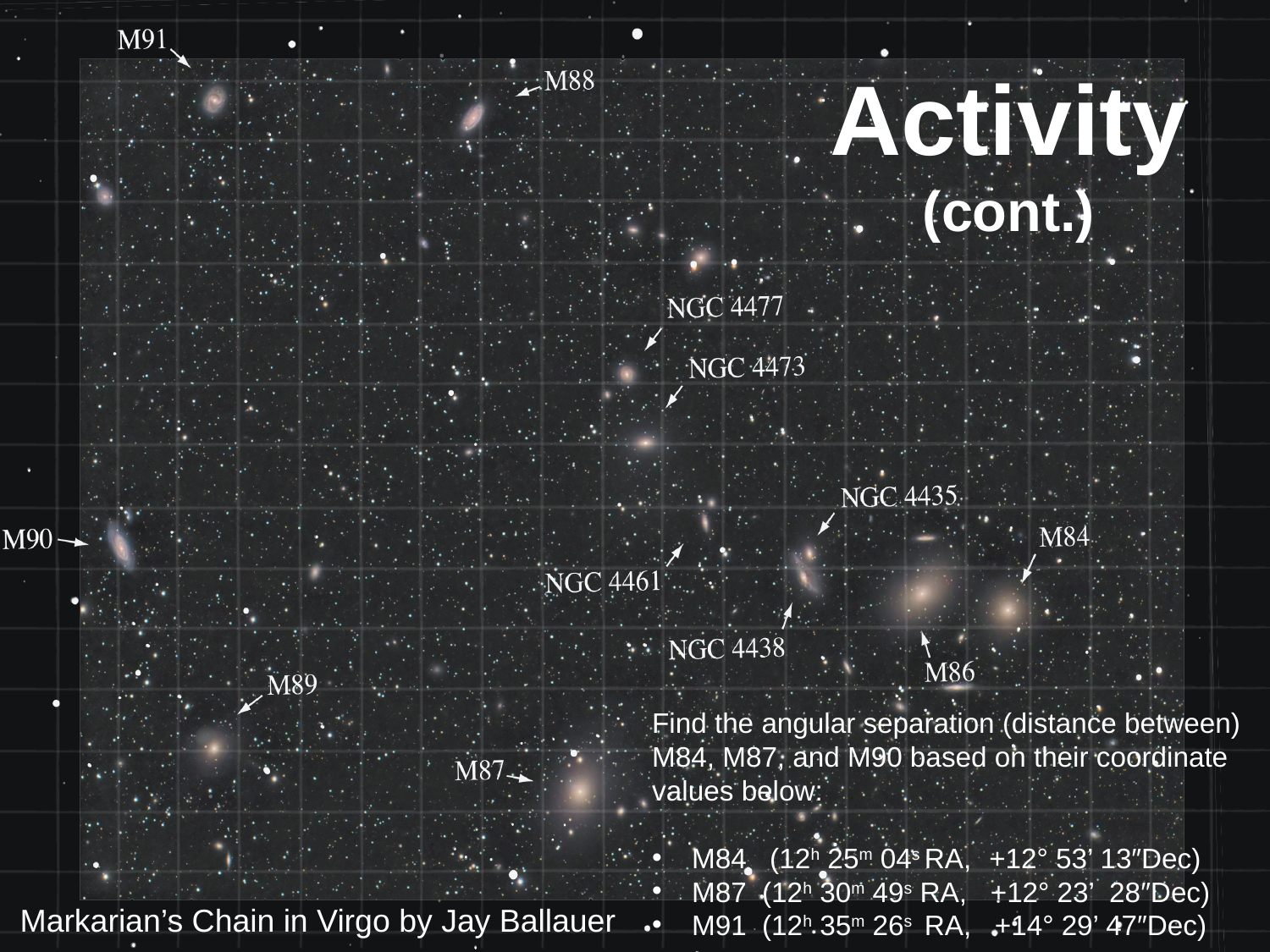

# Activity (cont.)
Find the angular separation (distance between)  M84, M87, and M90 based on their coordinate values below:

M84   (12h 25m 04s RA,    +12° 53’ 13″Dec)
M87  (12h 30m 49s RA,   +12° 23’  28″Dec)
M91  (12h 35m 26s  RA,   +14° 29’ 47″Dec)

Markarian’s Chain in Virgo by Jay Ballauer